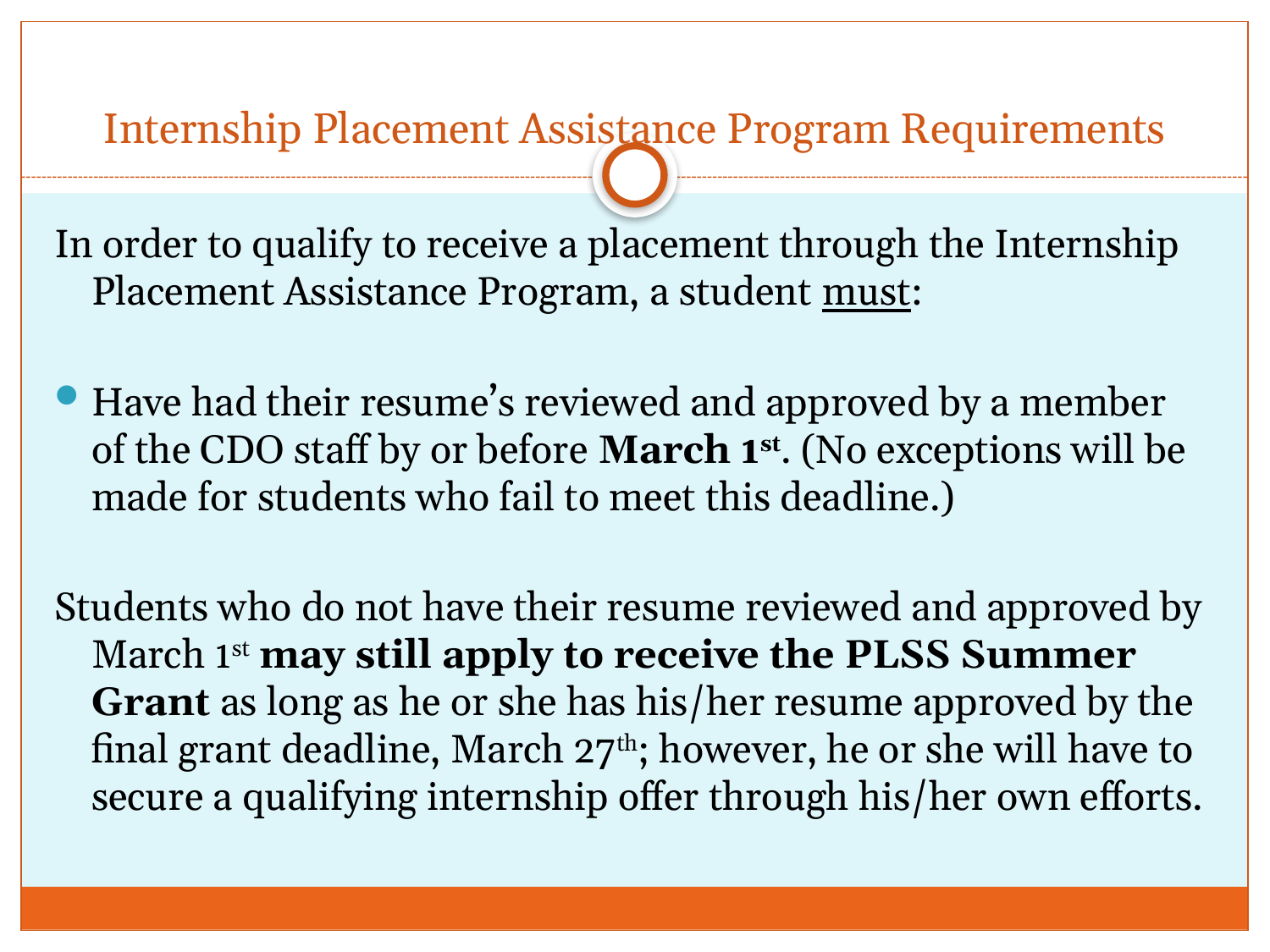

# Internship Placement Assistance Program Requirements
In order to qualify to receive a placement through the Internship Placement Assistance Program, a student must:

Have had their resume’s reviewed and approved by a member of the CDO staff by or before March 1st. (No exceptions will be made for students who fail to meet this deadline.)

Students who do not have their resume reviewed and approved by March 1st may still apply to receive the PLSS Summer Grant as long as he or she has his/her resume approved by the final grant deadline, March 27th; however, he or she will have to secure a qualifying internship offer through his/her own efforts.